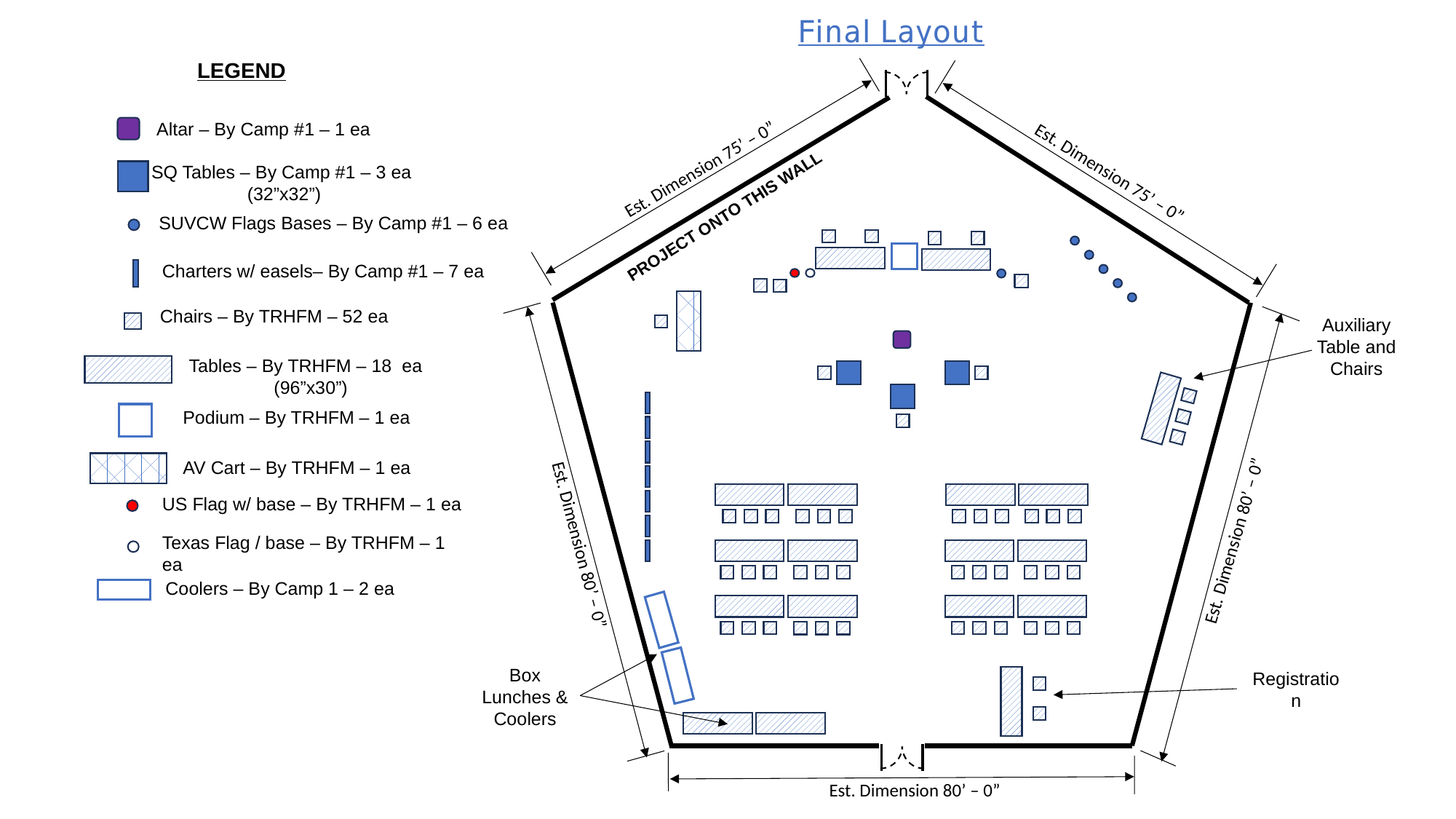

Project onto this wall

Est. Dimension 75’ – 0”
Est. Dimension 75’ – 0”
Est. Dimension 80’ – 0”
Est. Dimension 80’ – 0”
Est. Dimension 80’ – 0”
Auxiliary Table and Chairs

Box Lunches & Coolers
Registration

Final Layout
LEGEND
Altar – By Camp #1 – 1 ea

SQ Tables – By Camp #1 – 3 ea  (32”x32”)

SUVCW Flags Bases – By Camp #1 – 6 ea

Charters w/ easels– By Camp #1 – 7 ea

Chairs – By TRHFM – 52 ea

Tables – By TRHFM – 18  ea   (96”x30”)
Podium – By TRHFM – 1 ea

AV Cart – By TRHFM – 1 ea
US Flag w/ base – By TRHFM – 1 ea

Texas Flag / base – By TRHFM – 1 ea

Coolers – By Camp 1 – 2 ea